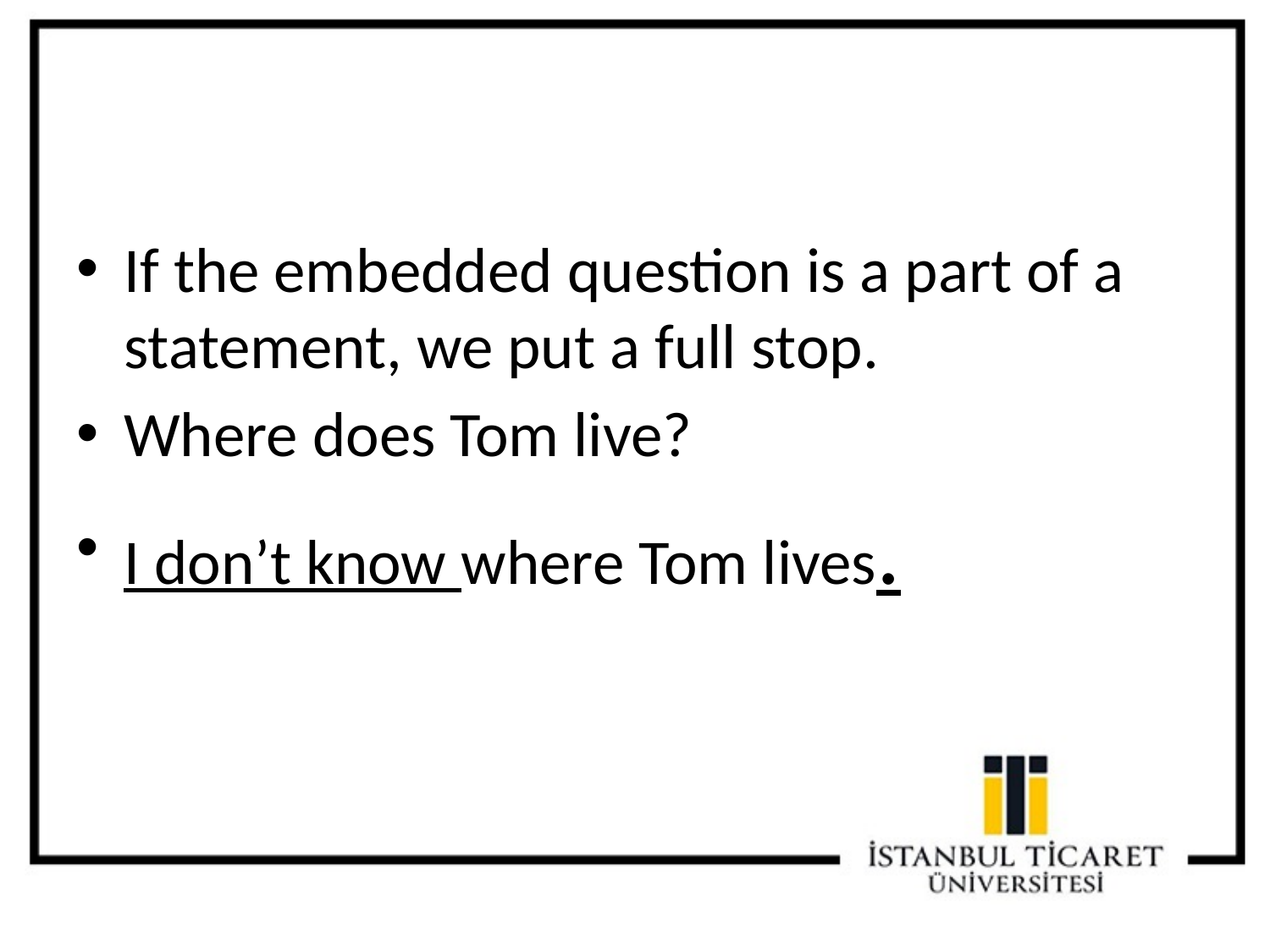

If the embedded question is a part of a statement, we put a full stop.
Where does Tom live?
I don’t know where Tom lives.